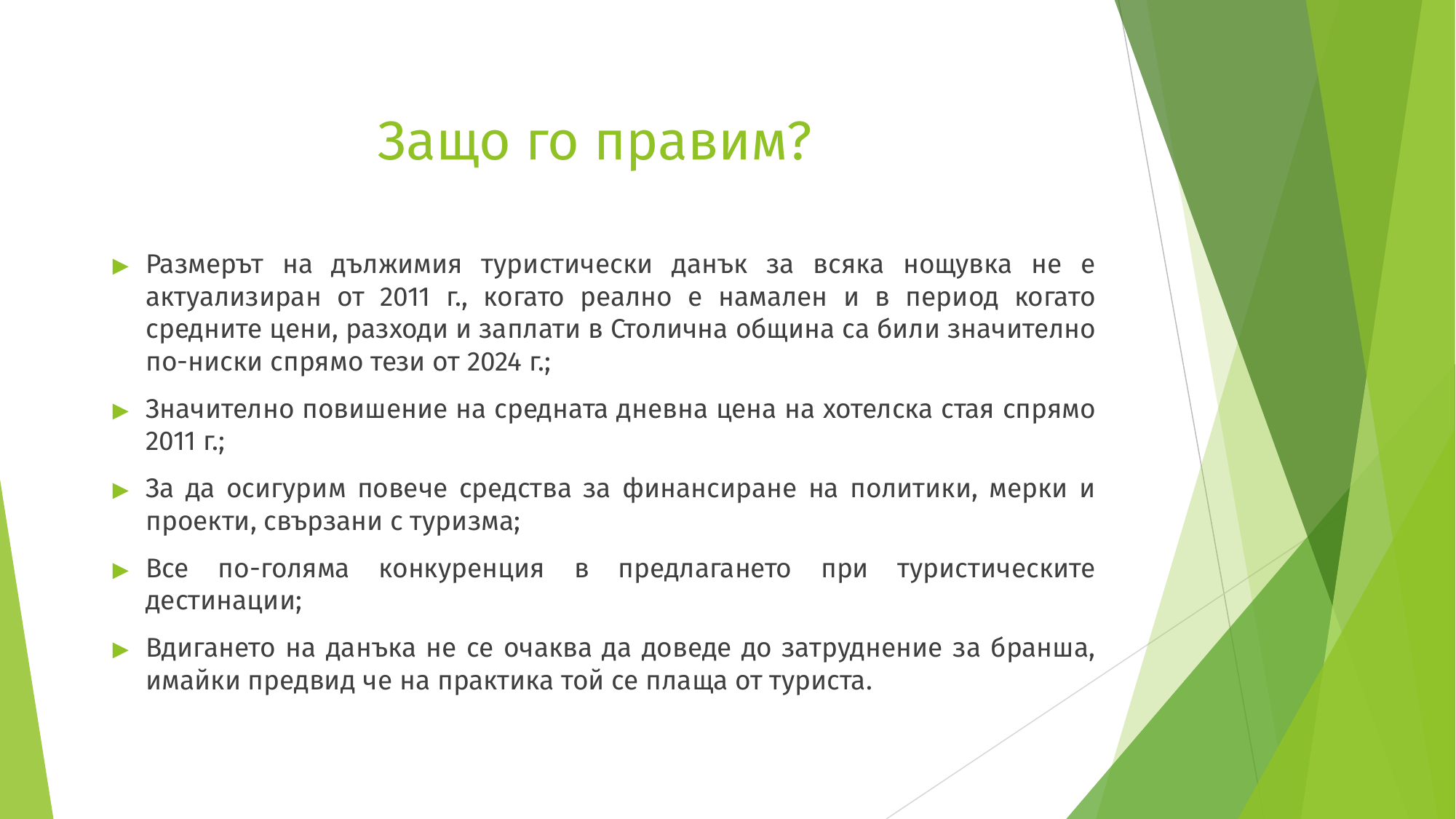

# Защо го правим?
Размерът на дължимия туристически данък за всяка нощувка не е актуализиран от 2011 г., когато реално е намален и в период когато средните цени, разходи и заплати в Столична община са били значително по-ниски спрямо тези от 2024 г.;
Значително повишение на средната дневна цена на хотелска стая спрямо 2011 г.;
За да осигурим повече средства за финансиране на политики, мерки и проекти, свързани с туризма;
Все по-голяма конкуренция в предлагането при туристическите дестинации;
Вдигането на данъка не се очаква да доведе до затруднение за бранша, имайки предвид че на практика той се плаща от туриста.